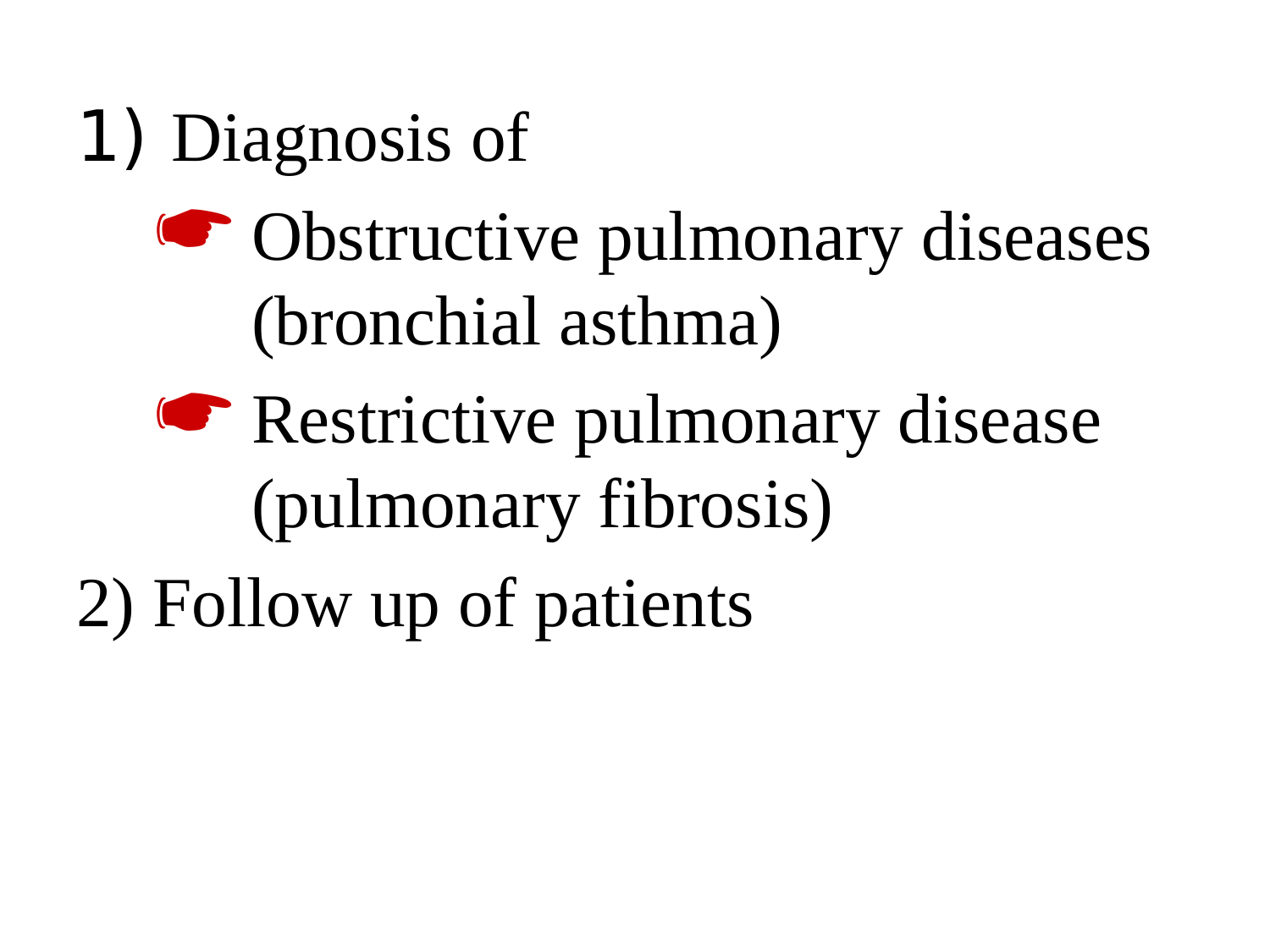

1) Diagnosis of
Obstructive pulmonary diseases (bronchial asthma)
Restrictive pulmonary disease (pulmonary fibrosis)
2) Follow up of patients